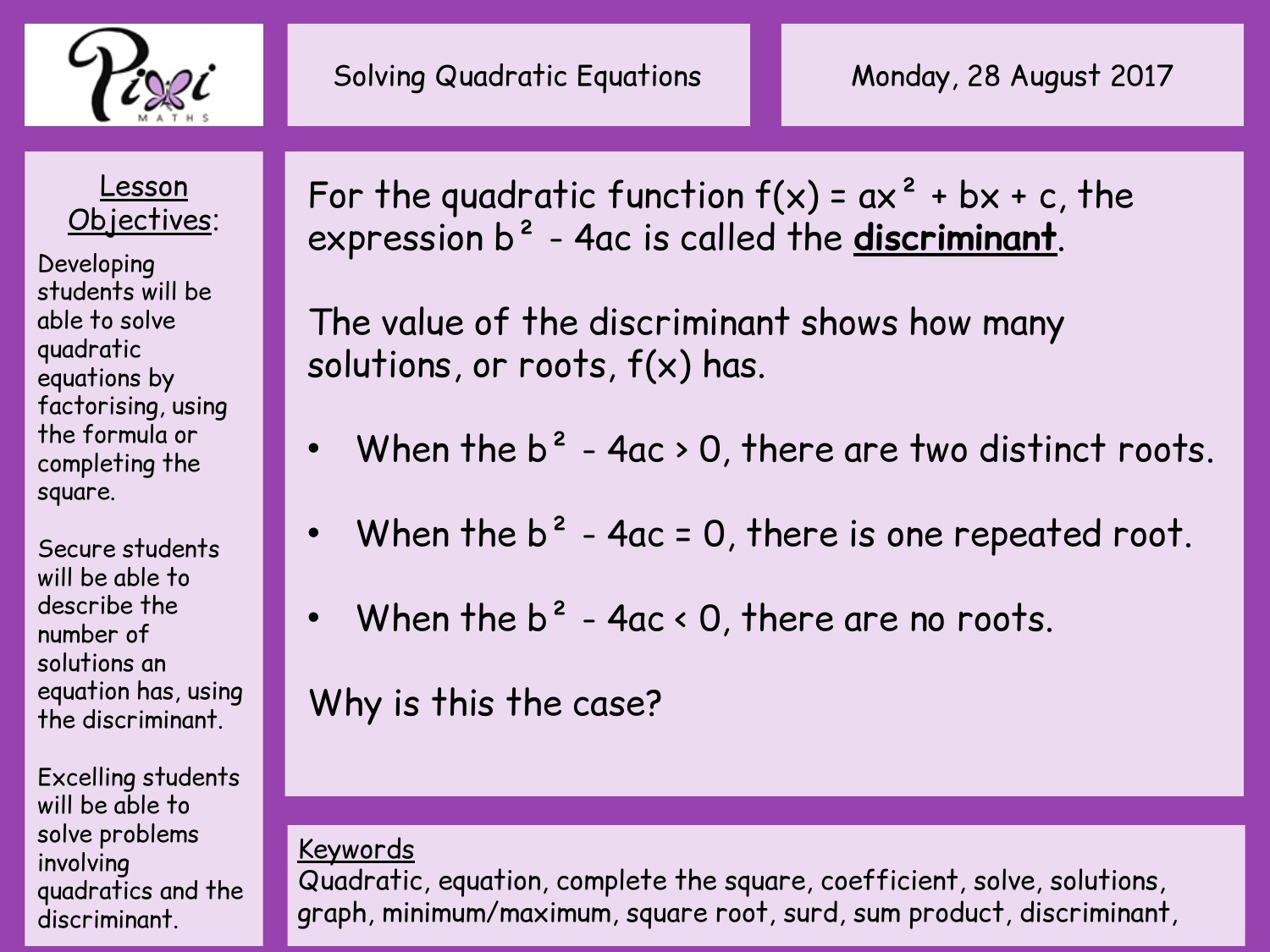

For the quadratic function f(x) = ax² + bx + c, the expression b² - 4ac is called the discriminant.

The value of the discriminant shows how many solutions, or roots, f(x) has.

When the b² - 4ac > 0, there are two distinct roots.

When the b² - 4ac = 0, there is one repeated root.

When the b² - 4ac < 0, there are no roots.

Why is this the case?